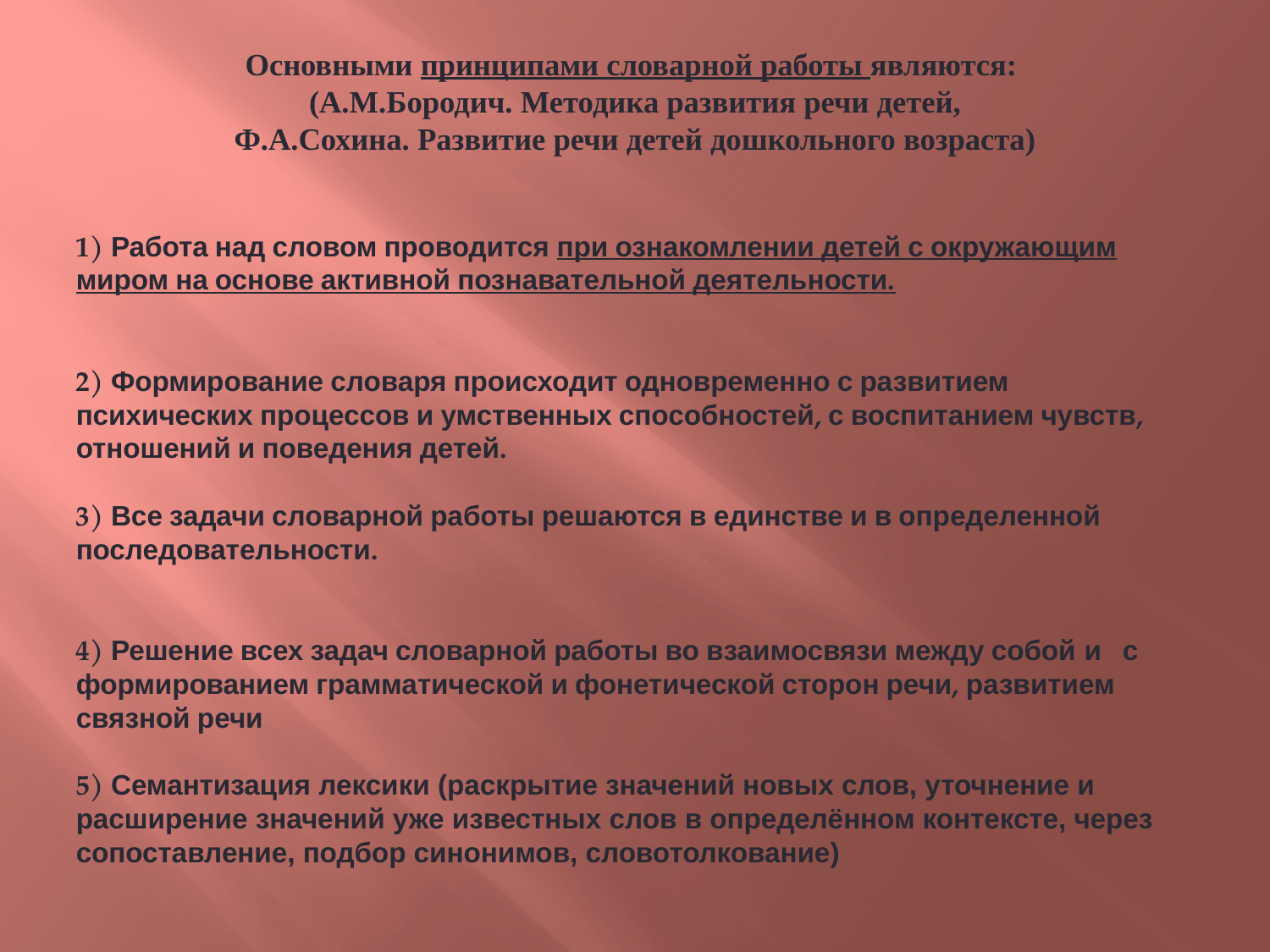

# Основными принципами словарной работы являются: (А.М.Бородич. Методика развития речи детей, Ф.А.Сохина. Развитие речи детей дошкольного возраста)
1) Работа над словом проводится при ознакомлении детей с окружающим миром на основе активной познавательной деятельности.

2) Формирование словаря происходит одновременно с развитием психических процессов и умственных способностей, с воспитанием чувств, отношений и поведения детей.

3) Все задачи словарной работы решаются в единстве и в определенной последовательности.

4) Решение всех задач словарной работы во взаимосвязи между собой и   с  формированием грамматической и фонетической сторон речи, развитием связной речи

5) Семантизация лексики (раскрытие значений новых слов, уточнение и расширение значений уже известных слов в определённом контексте, через сопоставление, подбор синонимов, словотолкование)